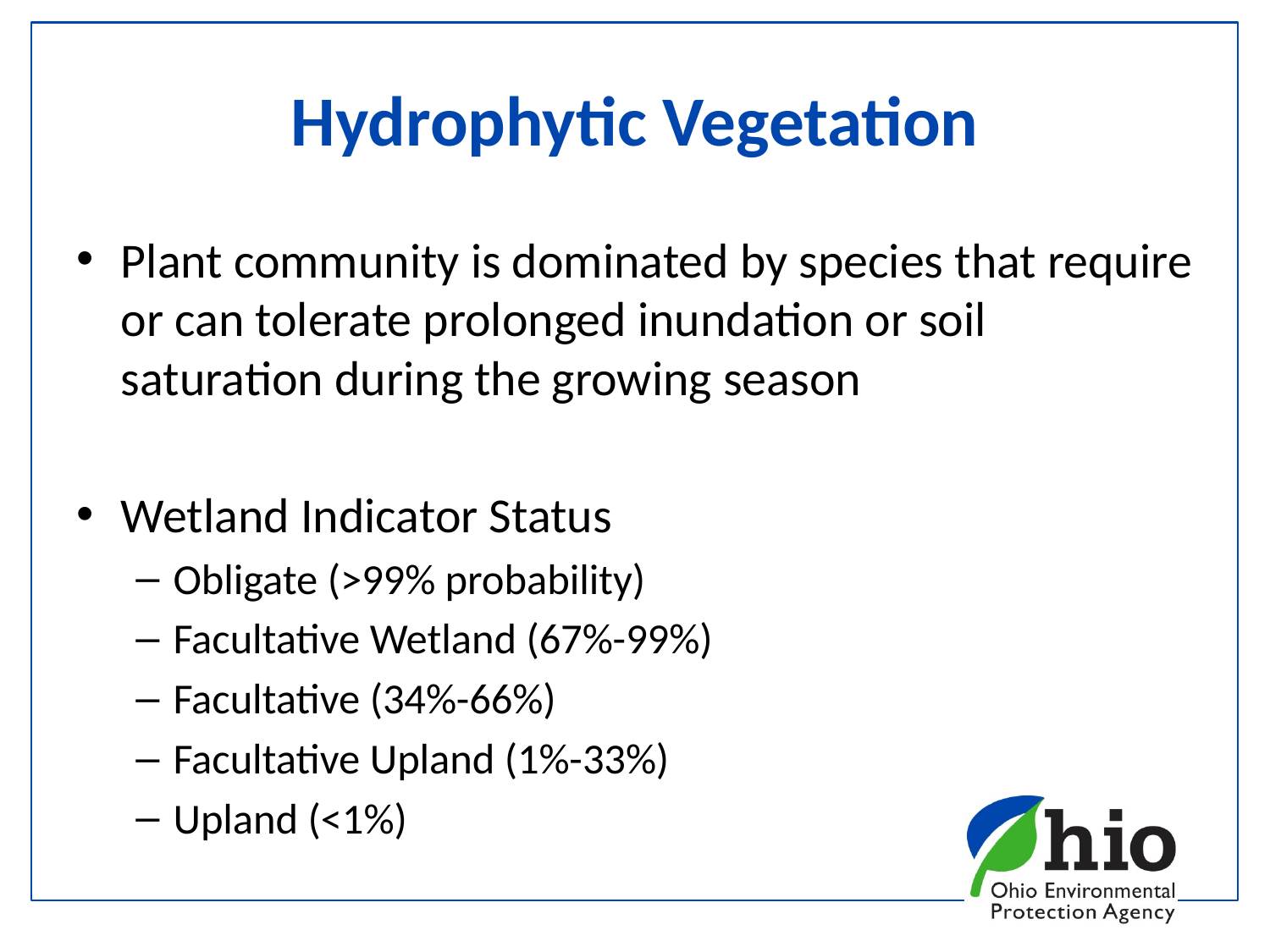

# Hydrophytic Vegetation
Plant community is dominated by species that require or can tolerate prolonged inundation or soil saturation during the growing season

Wetland Indicator Status
Obligate (>99% probability)
Facultative Wetland (67%-99%)
Facultative (34%-66%)
Facultative Upland (1%-33%)
Upland (<1%)